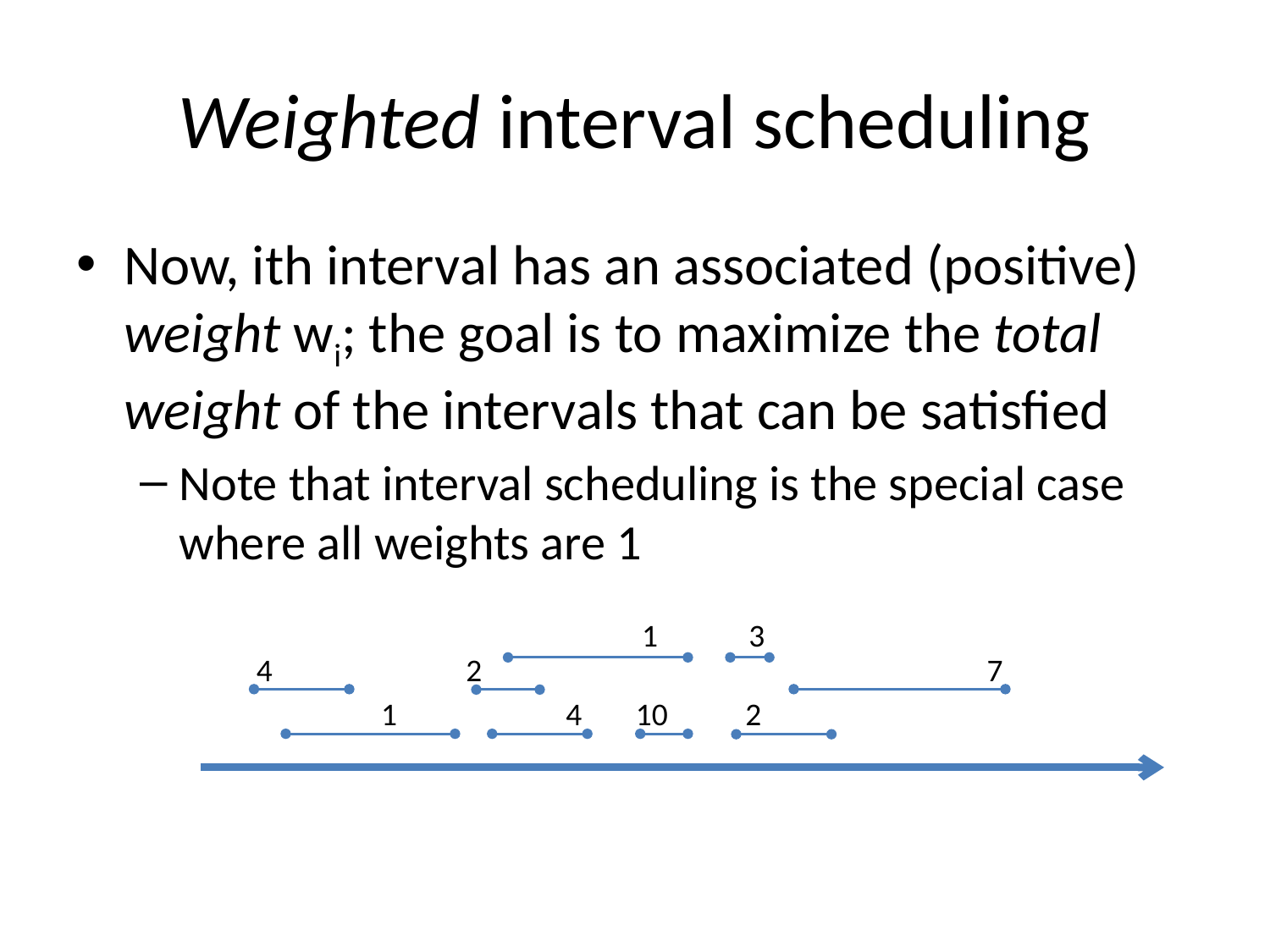

# Weighted interval scheduling
Now, ith interval has an associated (positive) weight wi; the goal is to maximize the total weight of the intervals that can be satisfied
Note that interval scheduling is the special case where all weights are 1
1
3
4
2
7
1
4
10
2